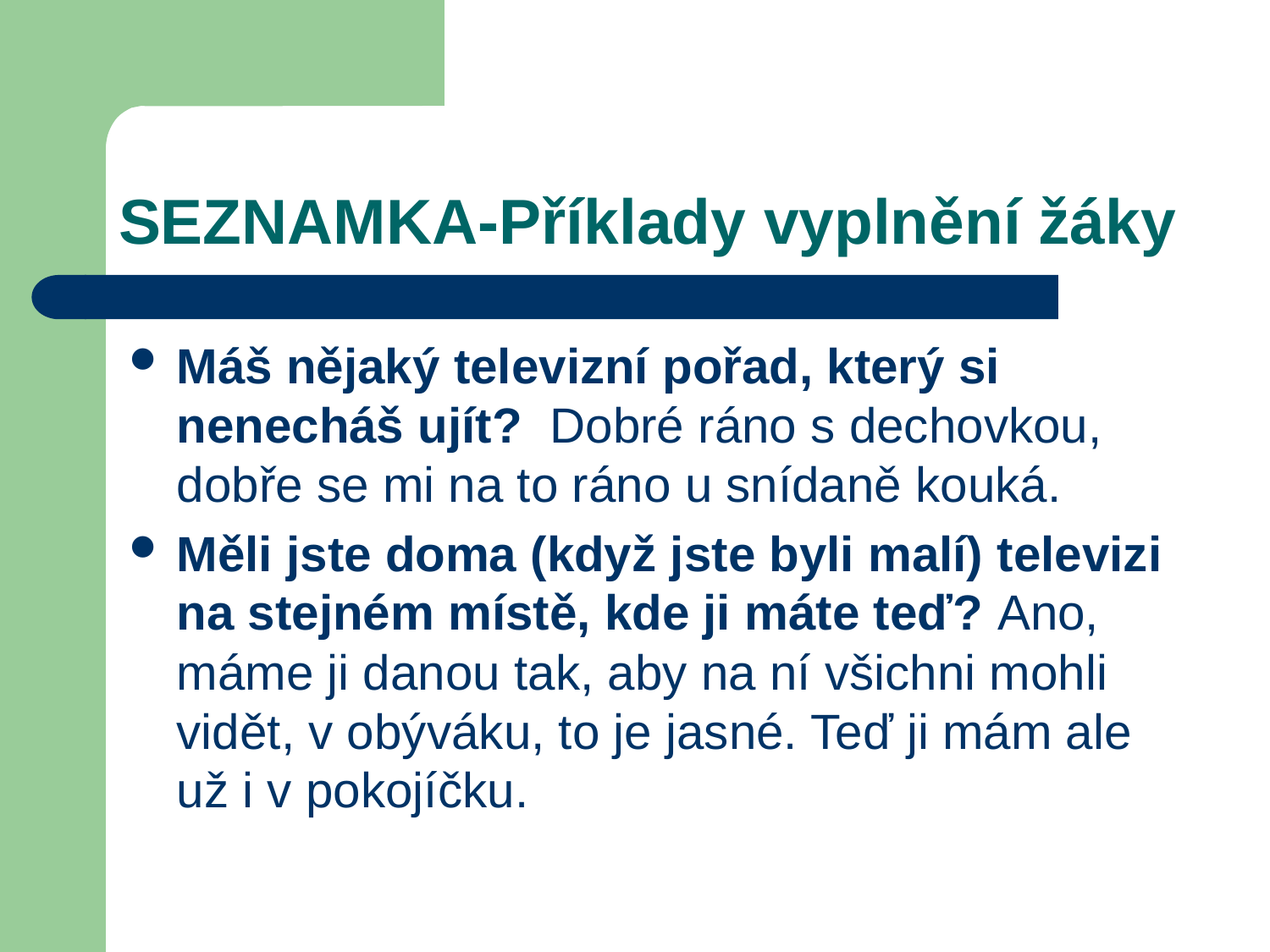

# SEZNAMKA-Příklady vyplnění žáky
Máš nějaký televizní pořad, který si nenecháš ujít?  Dobré ráno s dechovkou, dobře se mi na to ráno u snídaně kouká.
Měli jste doma (když jste byli malí) televizi na stejném místě, kde ji máte teď? Ano, máme ji danou tak, aby na ní všichni mohli vidět, v obýváku, to je jasné. Teď ji mám ale už i v pokojíčku.